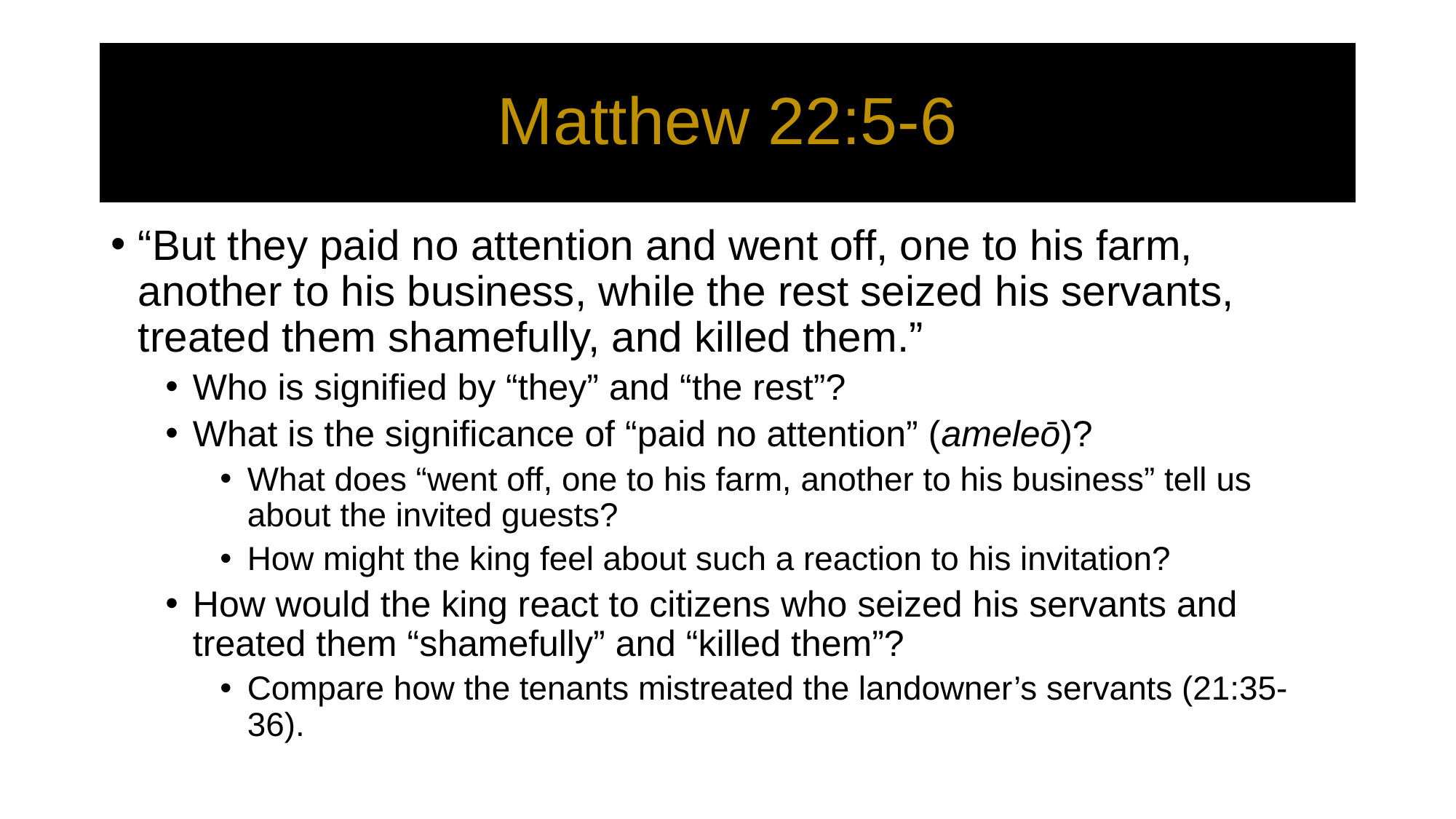

# Matthew 22:5-6
“But they paid no attention and went off, one to his farm, another to his business, while the rest seized his servants, treated them shamefully, and killed them.”
Who is signified by “they” and “the rest”?
What is the significance of “paid no attention” (ameleō)?
What does “went off, one to his farm, another to his business” tell us about the invited guests?
How might the king feel about such a reaction to his invitation?
How would the king react to citizens who seized his servants and treated them “shamefully” and “killed them”?
Compare how the tenants mistreated the landowner’s servants (21:35-36).